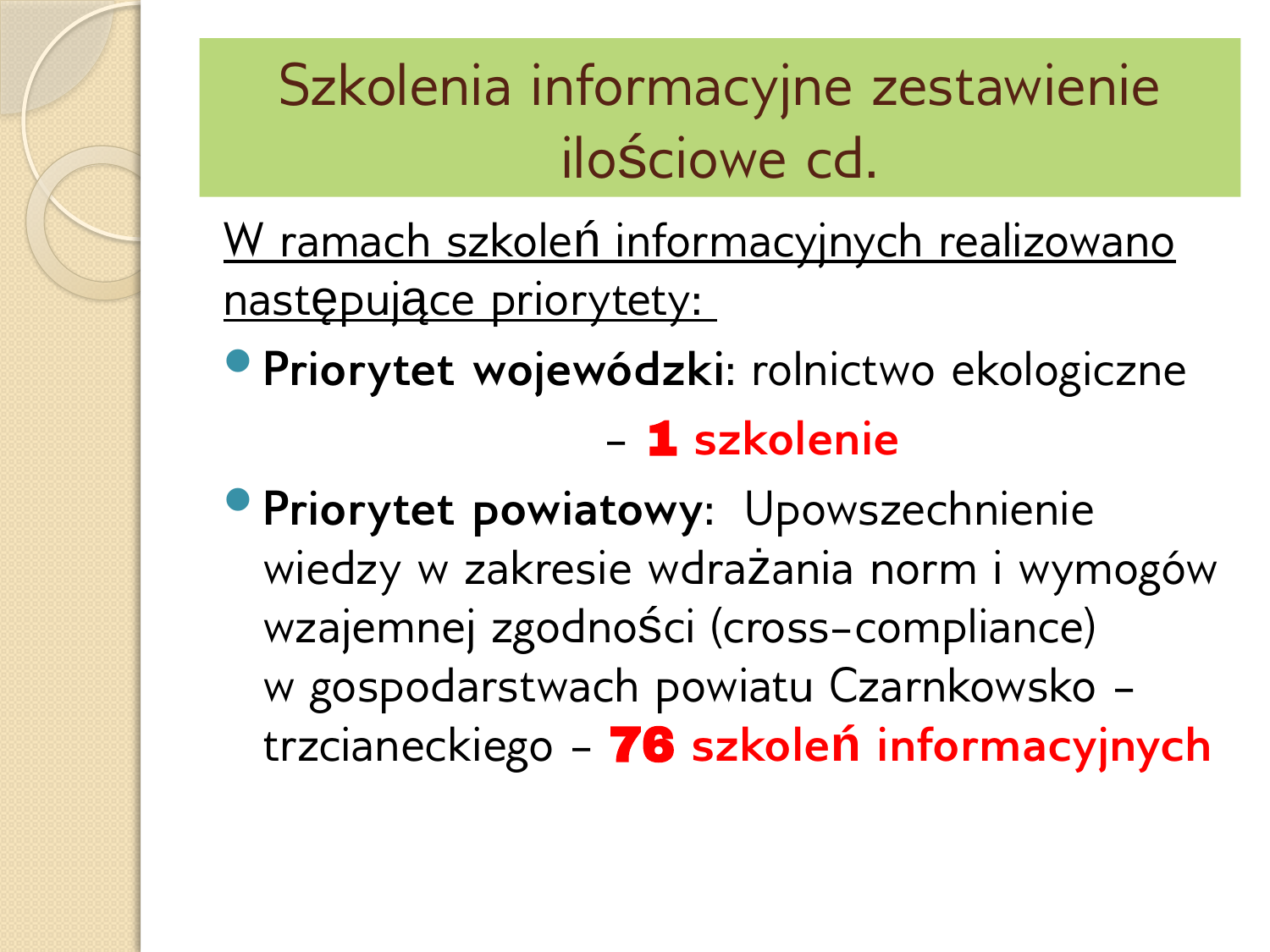

# Szkolenia informacyjne zestawienie ilościowe cd.
W ramach szkoleń informacyjnych realizowano następujące priorytety:
Priorytet wojewódzki: rolnictwo ekologiczne
			– 1 szkolenie
Priorytet powiatowy:  Upowszechnienie
wiedzy w zakresie wdrażania norm i wymogów wzajemnej zgodności (cross–compliance)
w gospodarstwach powiatu Czarnkowsko – trzcianeckiego – 76 szkoleń informacyjnych